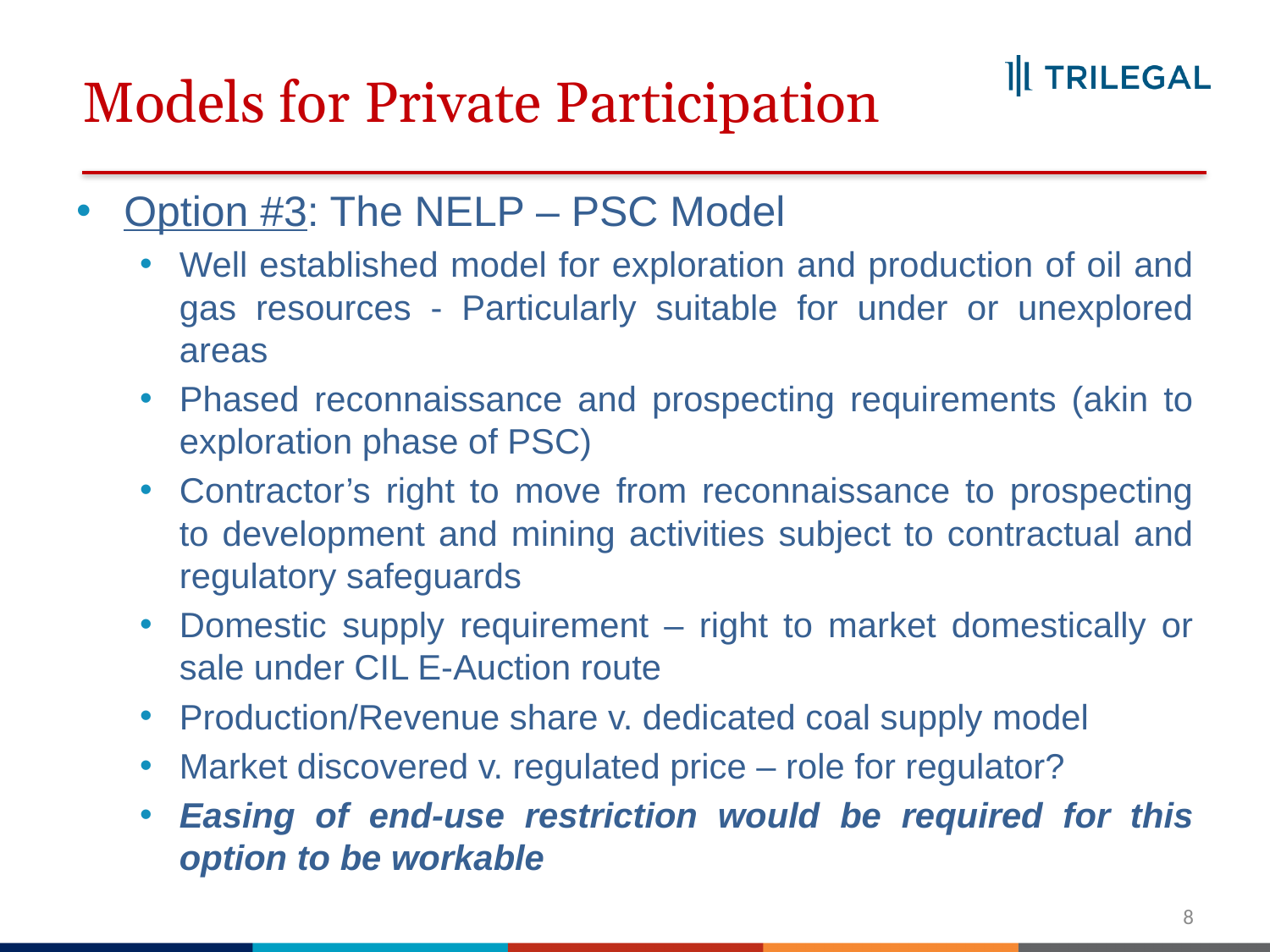

# Models for Private Participation
Option #3: The NELP – PSC Model
Well established model for exploration and production of oil and gas resources - Particularly suitable for under or unexplored areas
Phased reconnaissance and prospecting requirements (akin to exploration phase of PSC)
Contractor’s right to move from reconnaissance to prospecting to development and mining activities subject to contractual and regulatory safeguards
Domestic supply requirement – right to market domestically or sale under CIL E-Auction route
Production/Revenue share v. dedicated coal supply model
Market discovered v. regulated price – role for regulator?
Easing of end-use restriction would be required for this option to be workable

8